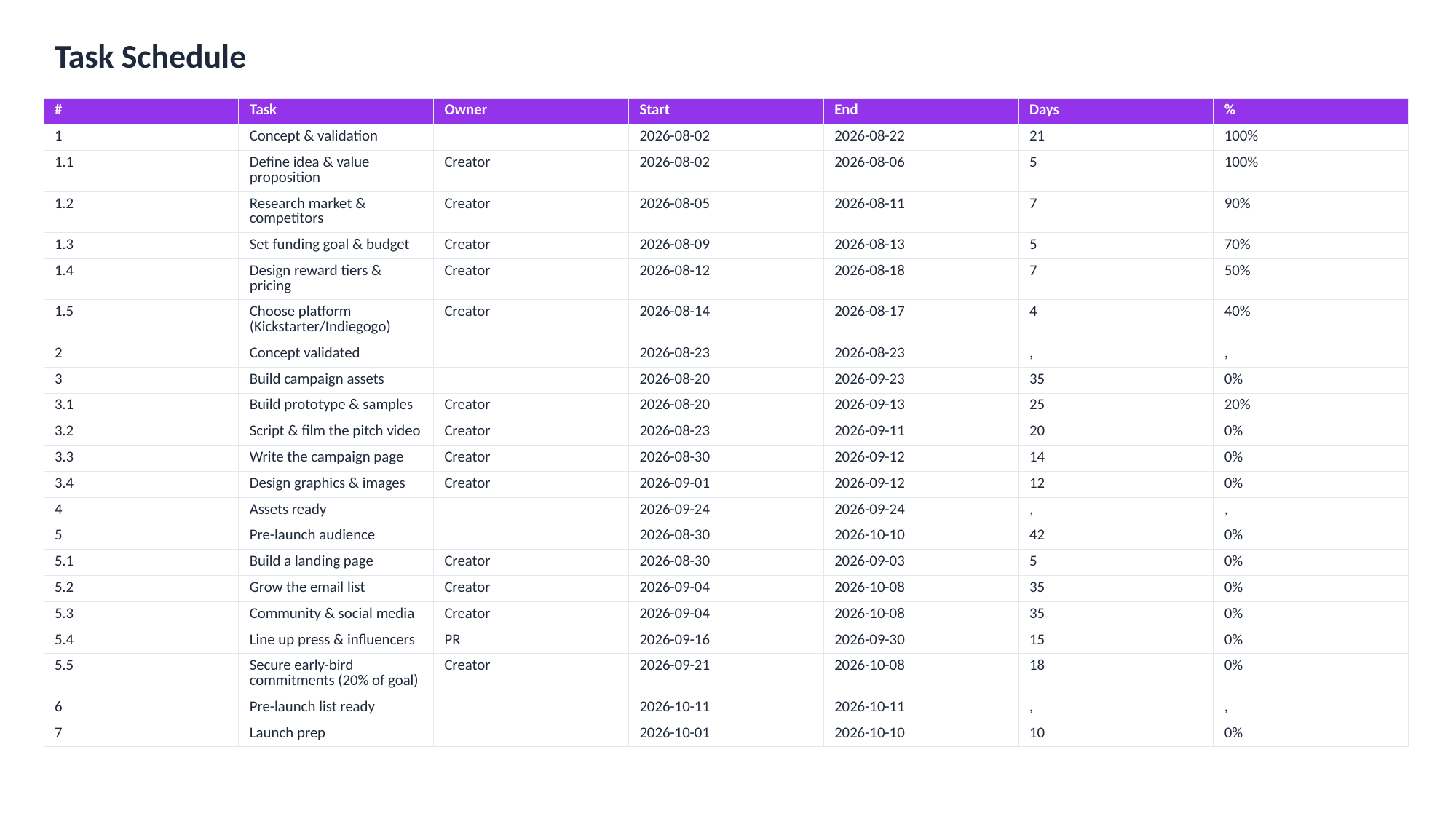

Task Schedule
| # | Task | Owner | Start | End | Days | % |
| --- | --- | --- | --- | --- | --- | --- |
| 1 | Concept & validation |  | 2026-08-02 | 2026-08-22 | 21 | 100% |
| 1.1 | Define idea & value proposition | Creator | 2026-08-02 | 2026-08-06 | 5 | 100% |
| 1.2 | Research market & competitors | Creator | 2026-08-05 | 2026-08-11 | 7 | 90% |
| 1.3 | Set funding goal & budget | Creator | 2026-08-09 | 2026-08-13 | 5 | 70% |
| 1.4 | Design reward tiers & pricing | Creator | 2026-08-12 | 2026-08-18 | 7 | 50% |
| 1.5 | Choose platform (Kickstarter/Indiegogo) | Creator | 2026-08-14 | 2026-08-17 | 4 | 40% |
| 2 | Concept validated |  | 2026-08-23 | 2026-08-23 | , | , |
| 3 | Build campaign assets |  | 2026-08-20 | 2026-09-23 | 35 | 0% |
| 3.1 | Build prototype & samples | Creator | 2026-08-20 | 2026-09-13 | 25 | 20% |
| 3.2 | Script & film the pitch video | Creator | 2026-08-23 | 2026-09-11 | 20 | 0% |
| 3.3 | Write the campaign page | Creator | 2026-08-30 | 2026-09-12 | 14 | 0% |
| 3.4 | Design graphics & images | Creator | 2026-09-01 | 2026-09-12 | 12 | 0% |
| 4 | Assets ready |  | 2026-09-24 | 2026-09-24 | , | , |
| 5 | Pre-launch audience |  | 2026-08-30 | 2026-10-10 | 42 | 0% |
| 5.1 | Build a landing page | Creator | 2026-08-30 | 2026-09-03 | 5 | 0% |
| 5.2 | Grow the email list | Creator | 2026-09-04 | 2026-10-08 | 35 | 0% |
| 5.3 | Community & social media | Creator | 2026-09-04 | 2026-10-08 | 35 | 0% |
| 5.4 | Line up press & influencers | PR | 2026-09-16 | 2026-09-30 | 15 | 0% |
| 5.5 | Secure early-bird commitments (20% of goal) | Creator | 2026-09-21 | 2026-10-08 | 18 | 0% |
| 6 | Pre-launch list ready |  | 2026-10-11 | 2026-10-11 | , | , |
| 7 | Launch prep |  | 2026-10-01 | 2026-10-10 | 10 | 0% |